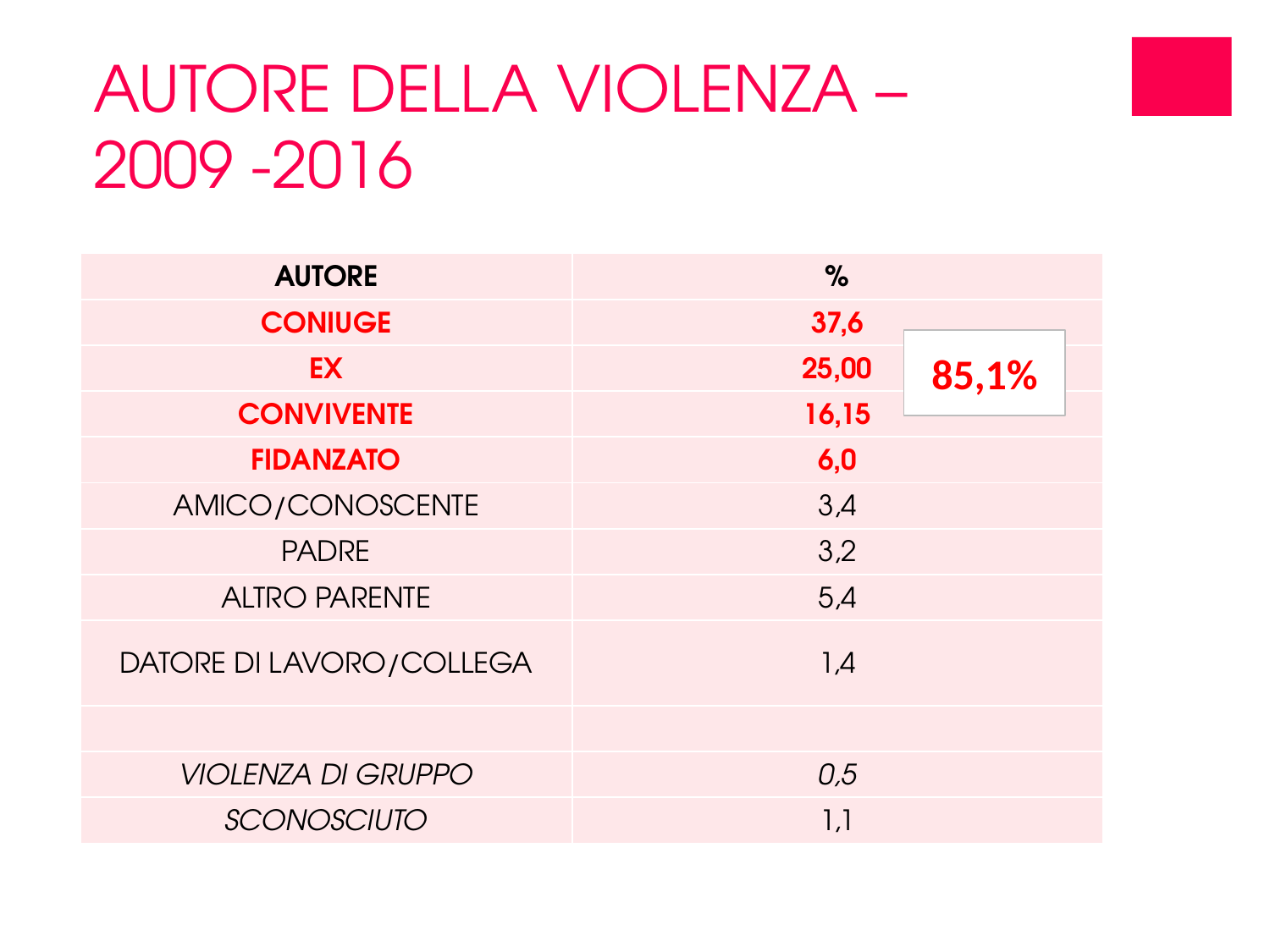

AUTORE DELLA VIOLENZA – 2009 -2016
| AUTORE | % |
| --- | --- |
| CONIUGE | 37,6 |
| EX | 25,00 |
| CONVIVENTE | 16,15 |
| FIDANZATO | 6,0 |
| AMICO/CONOSCENTE | 3,4 |
| PADRE | 3,2 |
| ALTRO PARENTE | 5,4 |
| DATORE DI LAVORO/COLLEGA | 1,4 |
|  |  |
| VIOLENZA DI GRUPPO | 0,5 |
| SCONOSCIUTO | 1,1 |
85,1%